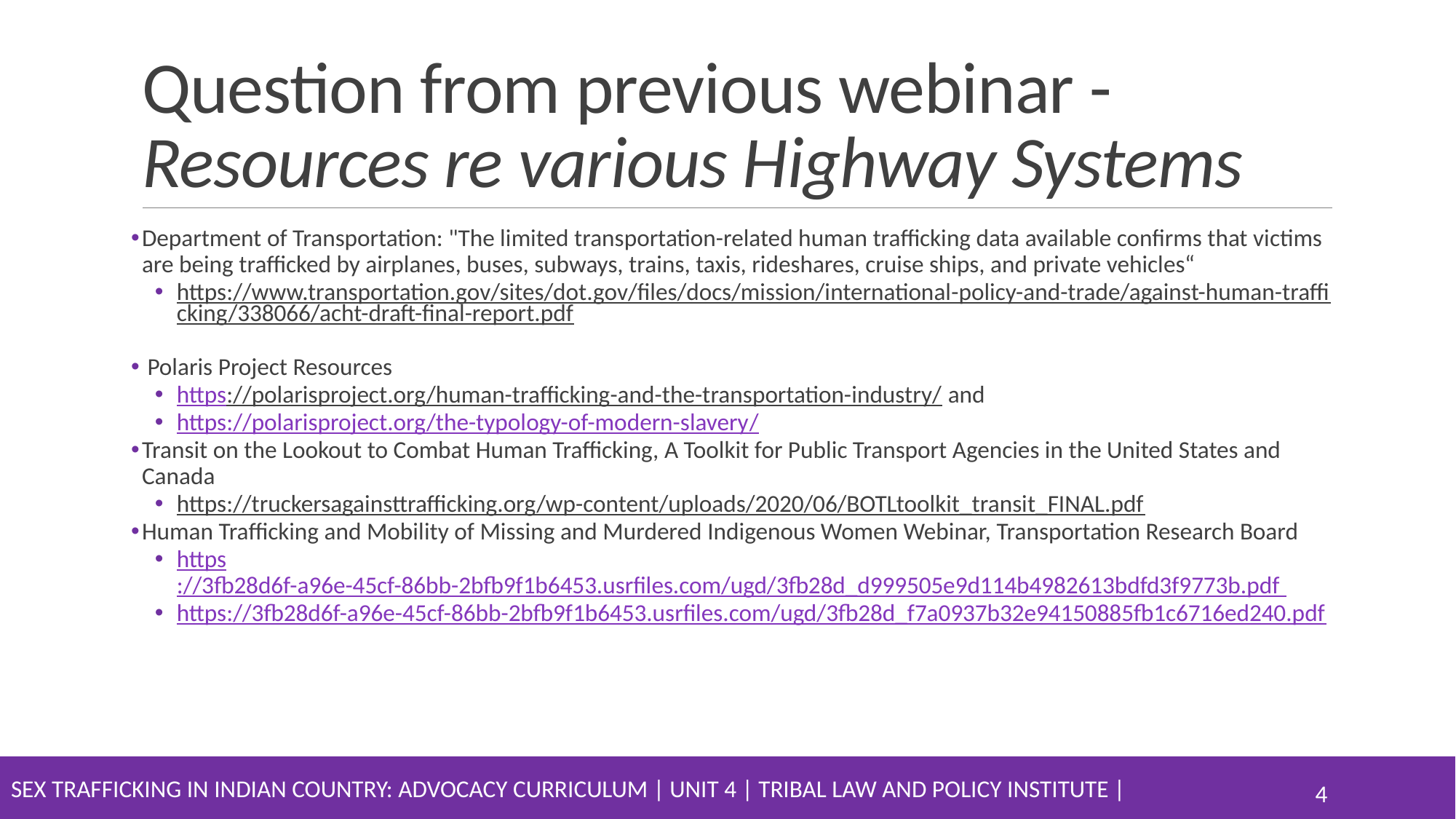

# Question from previous webinar - Resources re various Highway Systems
Department of Transportation: "The limited transportation-related human trafficking data available confirms that victims are being trafficked by airplanes, buses, subways, trains, taxis, rideshares, cruise ships, and private vehicles“
https://www.transportation.gov/sites/dot.gov/files/docs/mission/international-policy-and-trade/against-human-trafficking/338066/acht-draft-final-report.pdf​
 Polaris Project Resources
https://polarisproject.org/human-trafficking-and-the-transportation-industry/ and
https://polarisproject.org/the-typology-of-modern-slavery/
Transit on the Lookout to Combat Human Trafficking, A Toolkit for Public Transport Agencies in the United States and Canada
https://truckersagainsttrafficking.org/wp-content/uploads/2020/06/BOTLtoolkit_transit_FINAL.pdf​
Human Trafficking and Mobility of Missing and Murdered Indigenous Women Webinar, Transportation Research Board
https://3fb28d6f-a96e-45cf-86bb-2bfb9f1b6453.usrfiles.com/ugd/3fb28d_d999505e9d114b4982613bdfd3f9773b.pdf
https://3fb28d6f-a96e-45cf-86bb-2bfb9f1b6453.usrfiles.com/ugd/3fb28d_f7a0937b32e94150885fb1c6716ed240.pdf
Sex Trafficking in Indian Country: Advocacy Curriculum | Unit 4 | Tribal Law and Policy Institute |
4